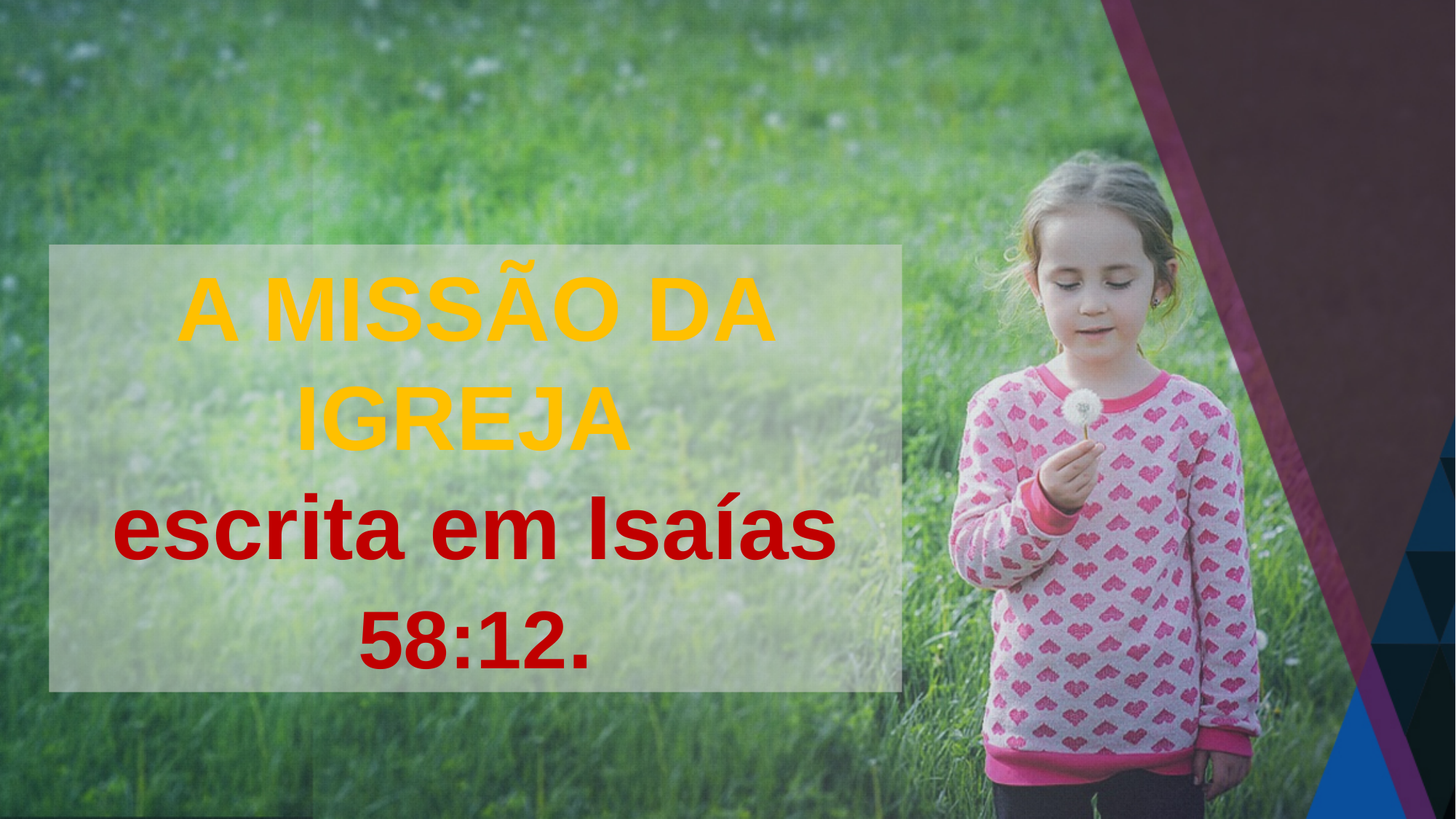

A MISSÃO DA IGREJA
escrita em Isaías 58:12.